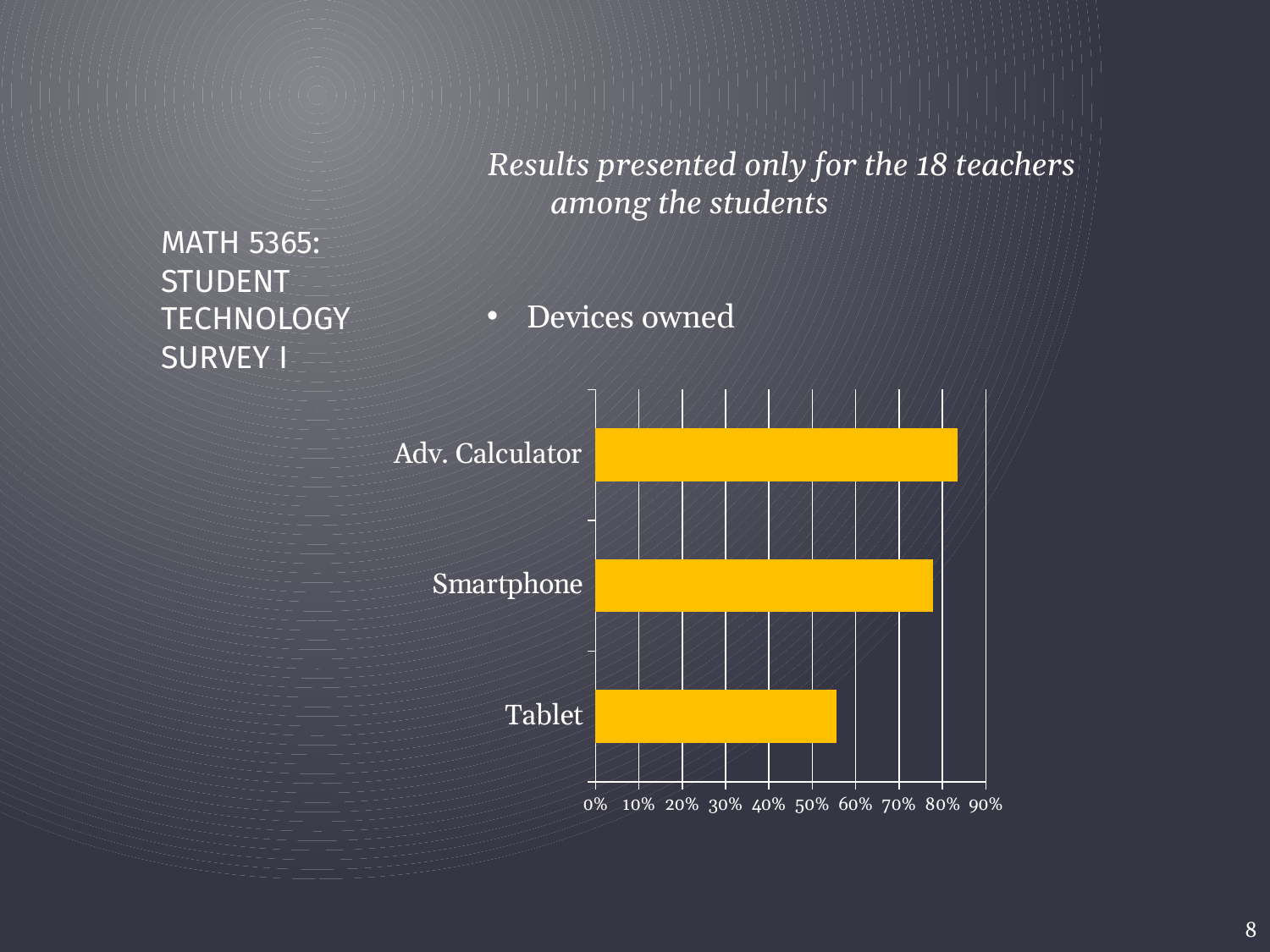

Results presented only for the 18 teachers
among the students

Devices owned

# MATH 5365:  STUDENT Technology Survey I

### Chart

| Category |  |
|---|---|
| Tablet | 0.5555555555555556 |
| Smartphone | 0.7777777777777777 |
| Adv. Calculator | 0.8333333333333333 |
8